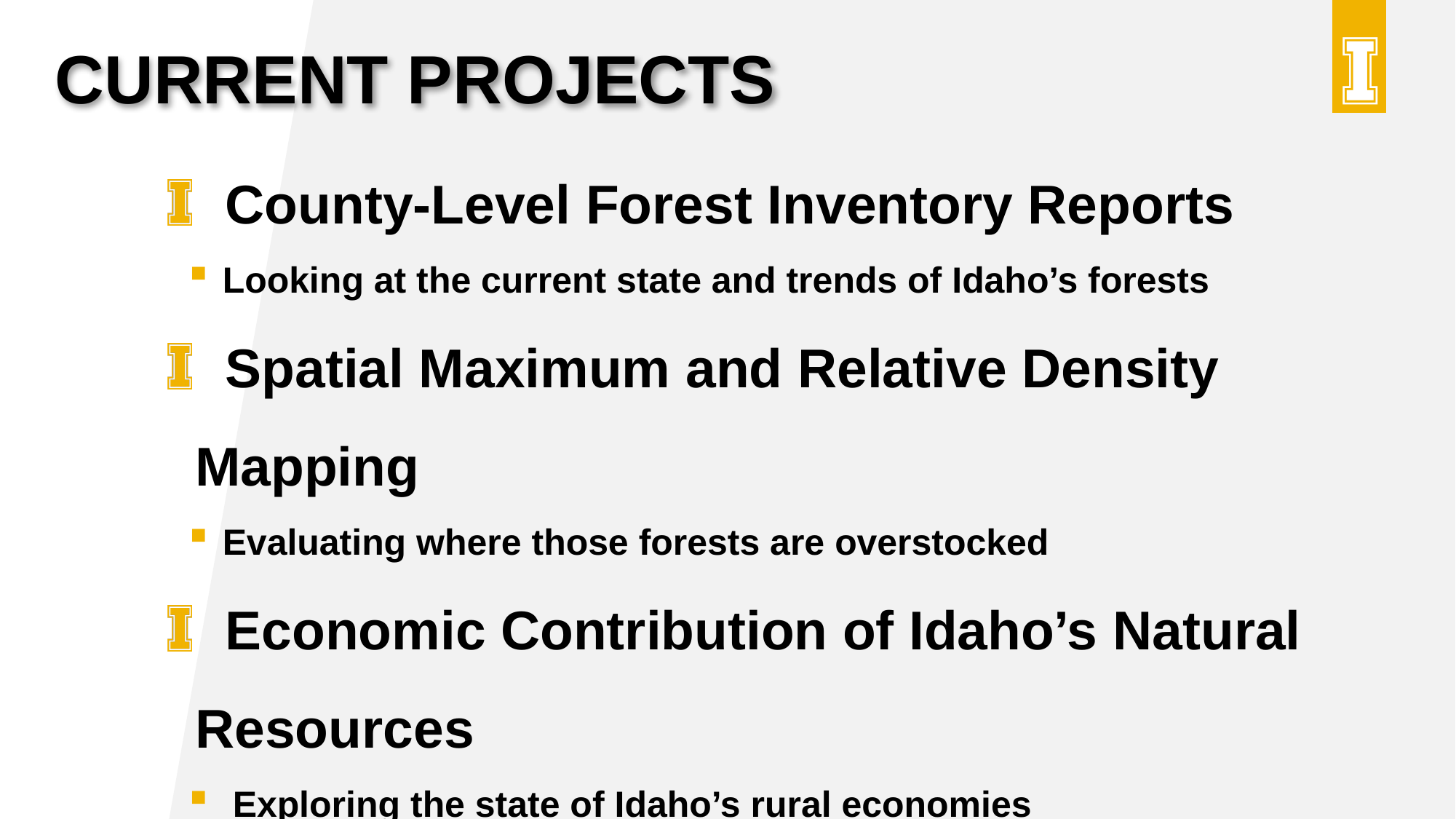

Current Projects
  County-Level Forest Inventory Reports
Looking at the current state and trends of Idaho’s forests
  Spatial Maximum and Relative Density Mapping
Evaluating where those forests are overstocked
  Economic Contribution of Idaho’s Natural Resources
 Exploring the state of Idaho’s rural economies
  Forest Carbon Offset Market Participation
 Looking for opportunities to contribute to mitigation efforts